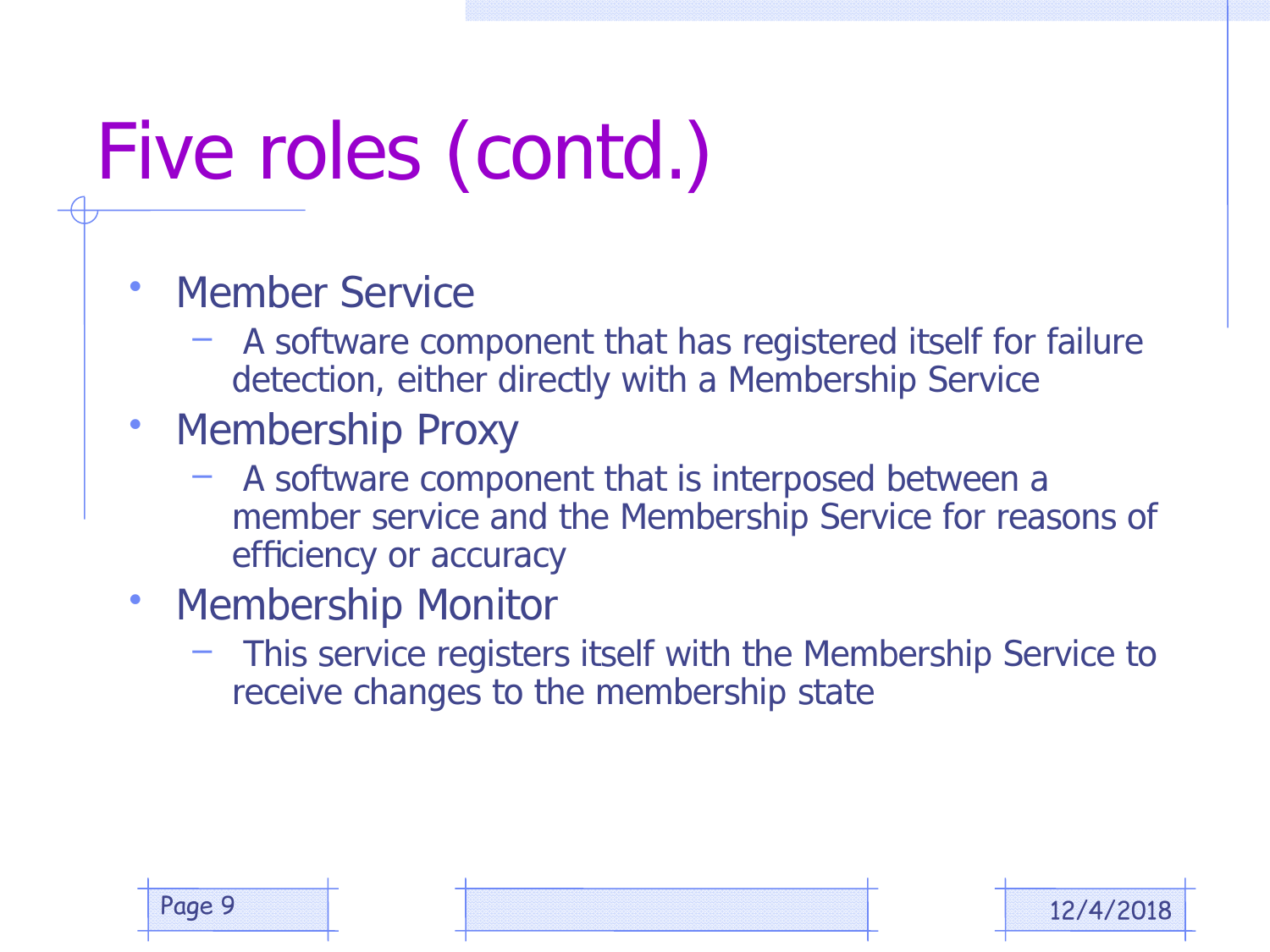

# Five roles (contd.)
Member Service
 A software component that has registered itself for failure detection, either directly with a Membership Service
Membership Proxy
 A software component that is interposed between a member service and the Membership Service for reasons of efficiency or accuracy
Membership Monitor
 This service registers itself with the Membership Service to receive changes to the membership state
Page 9
12/4/2018